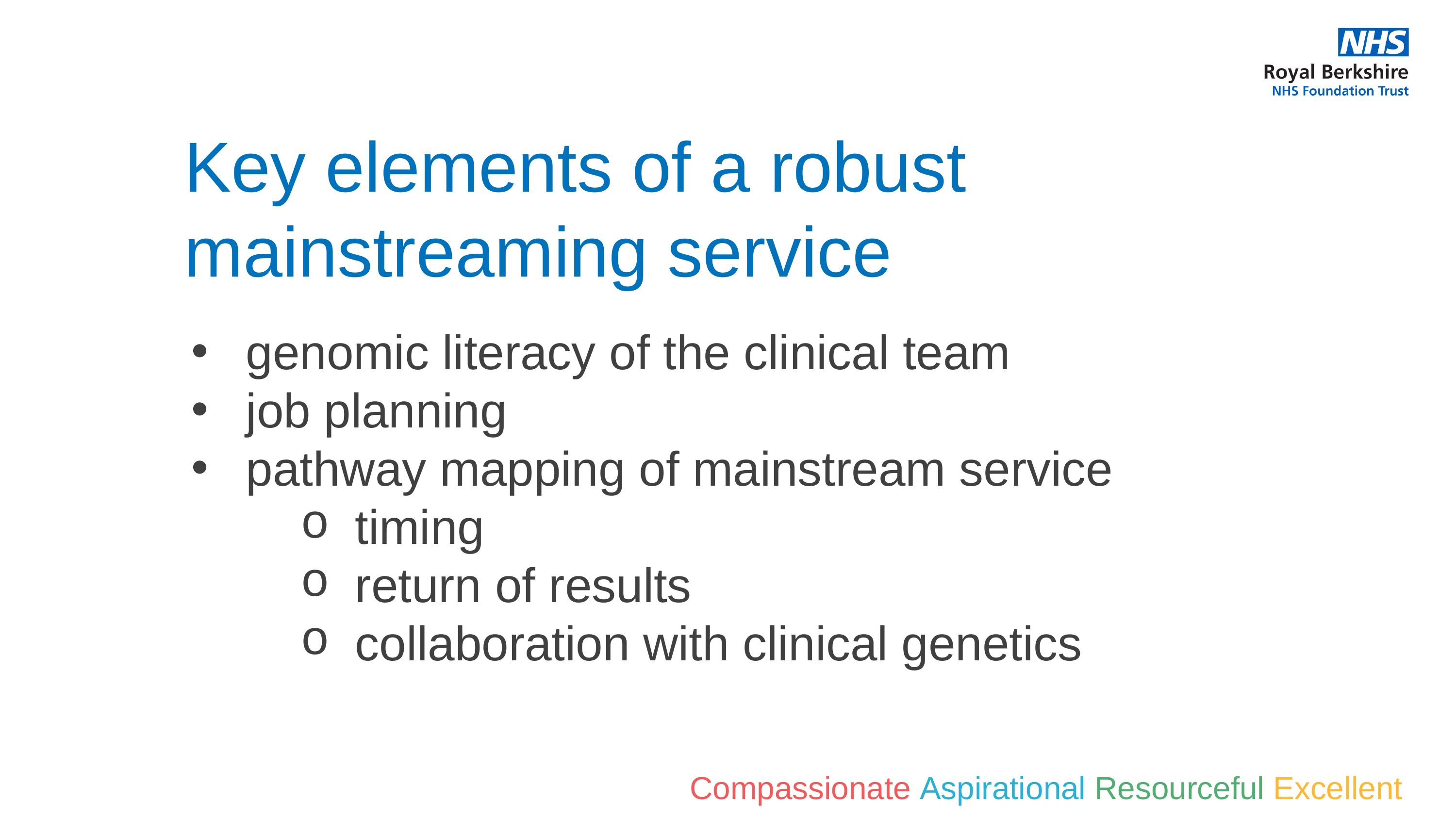

Key elements of a robust mainstreaming service
genomic literacy of the clinical team
job planning
pathway mapping of mainstream service
timing
return of results
collaboration with clinical genetics
Compassionate Aspirational Resourceful Excellent